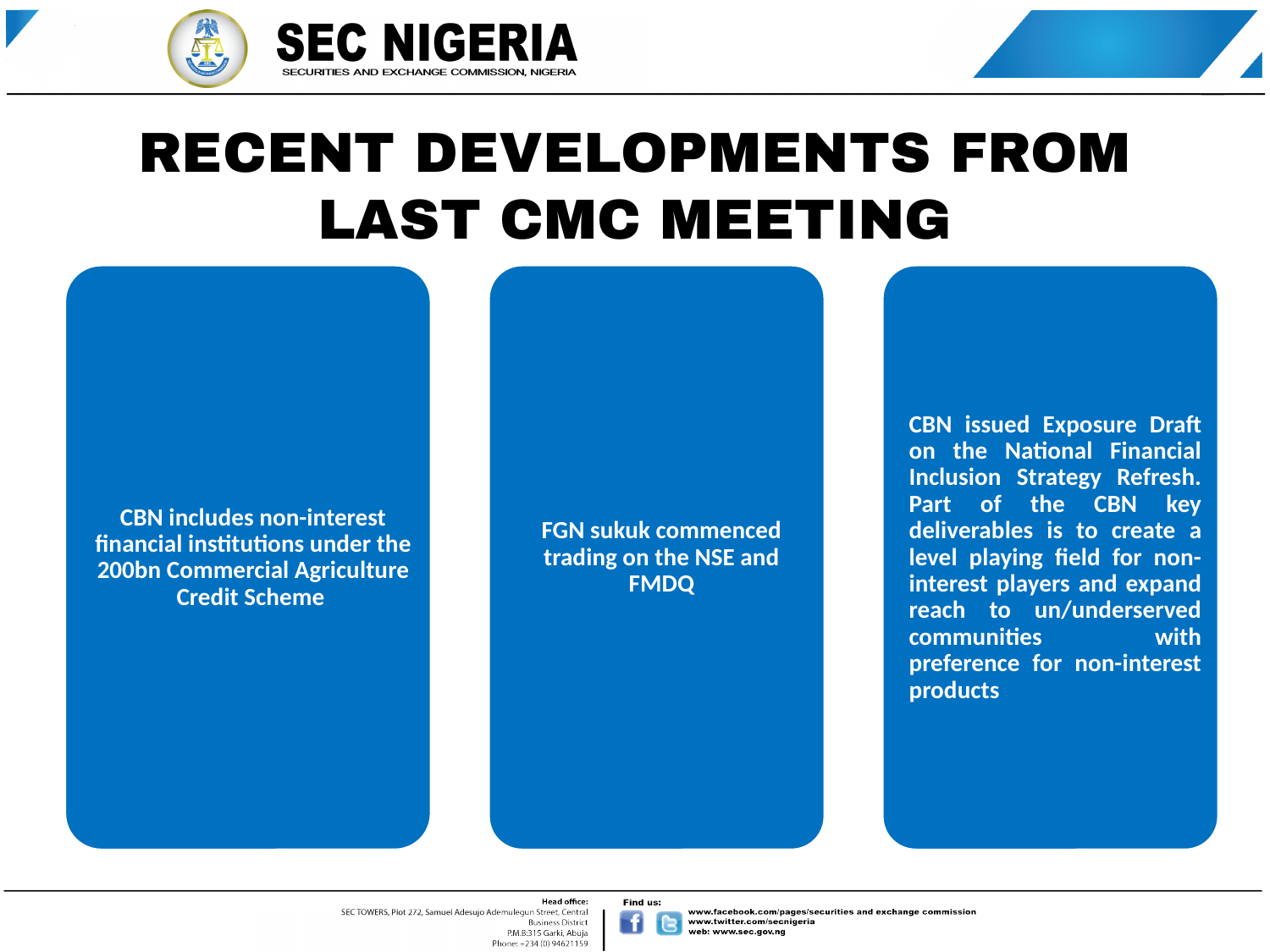

# RECENT DEVELOPMENTS FROM LAST CMC MEETING
CBN includes non-interest financial institutions under the 200bn Commercial Agriculture Credit Scheme
FGN sukuk commenced trading on the NSE and FMDQ
CBN issued Exposure Draft on the National Financial Inclusion Strategy Refresh. Part of the CBN key deliverables is to create a level playing field for non-interest players and expand reach to un/underserved communities with preference for non-interest products